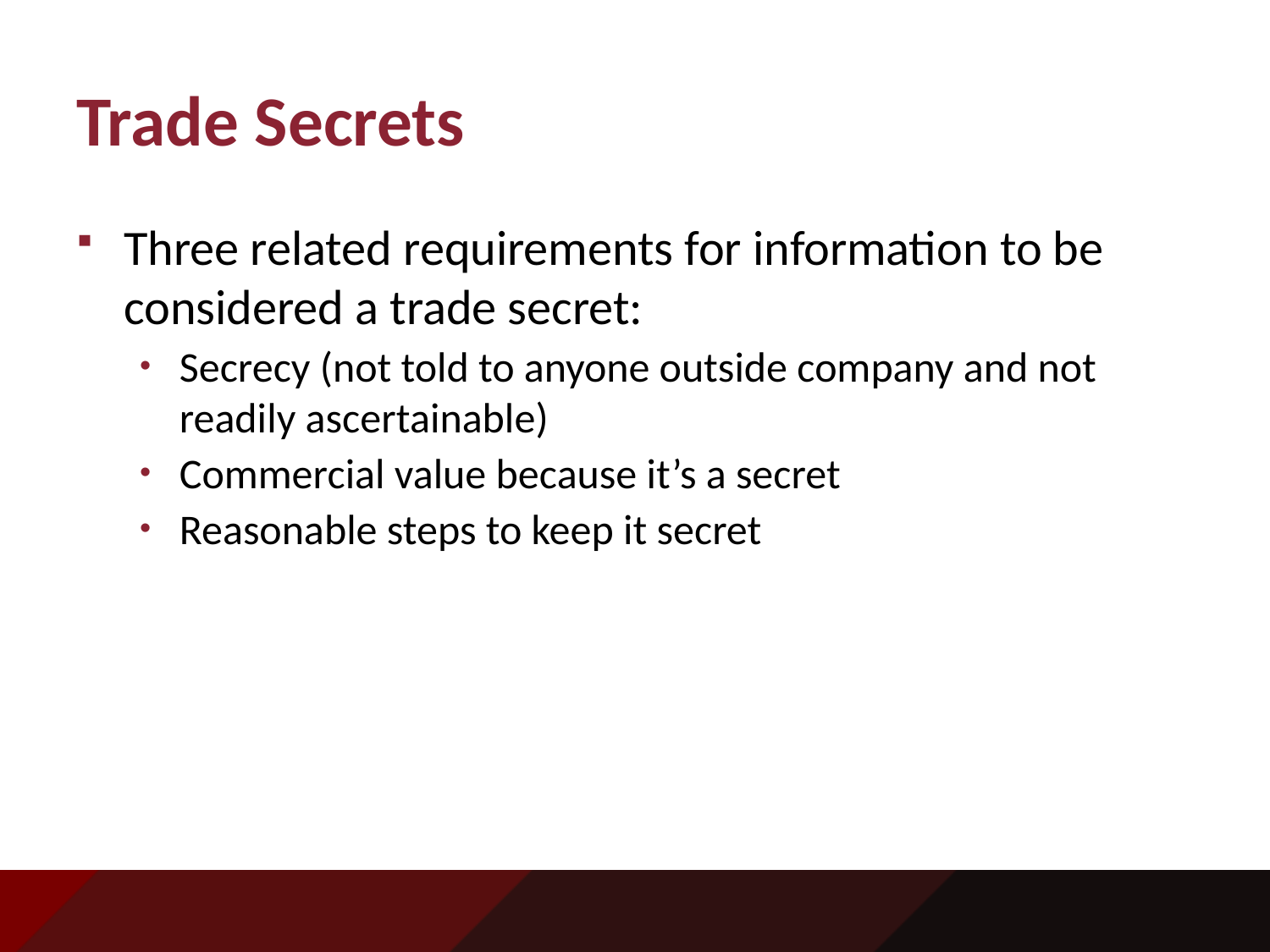

# Trade Secrets
Three related requirements for information to be considered a trade secret:
Secrecy (not told to anyone outside company and not readily ascertainable)
Commercial value because it’s a secret
Reasonable steps to keep it secret